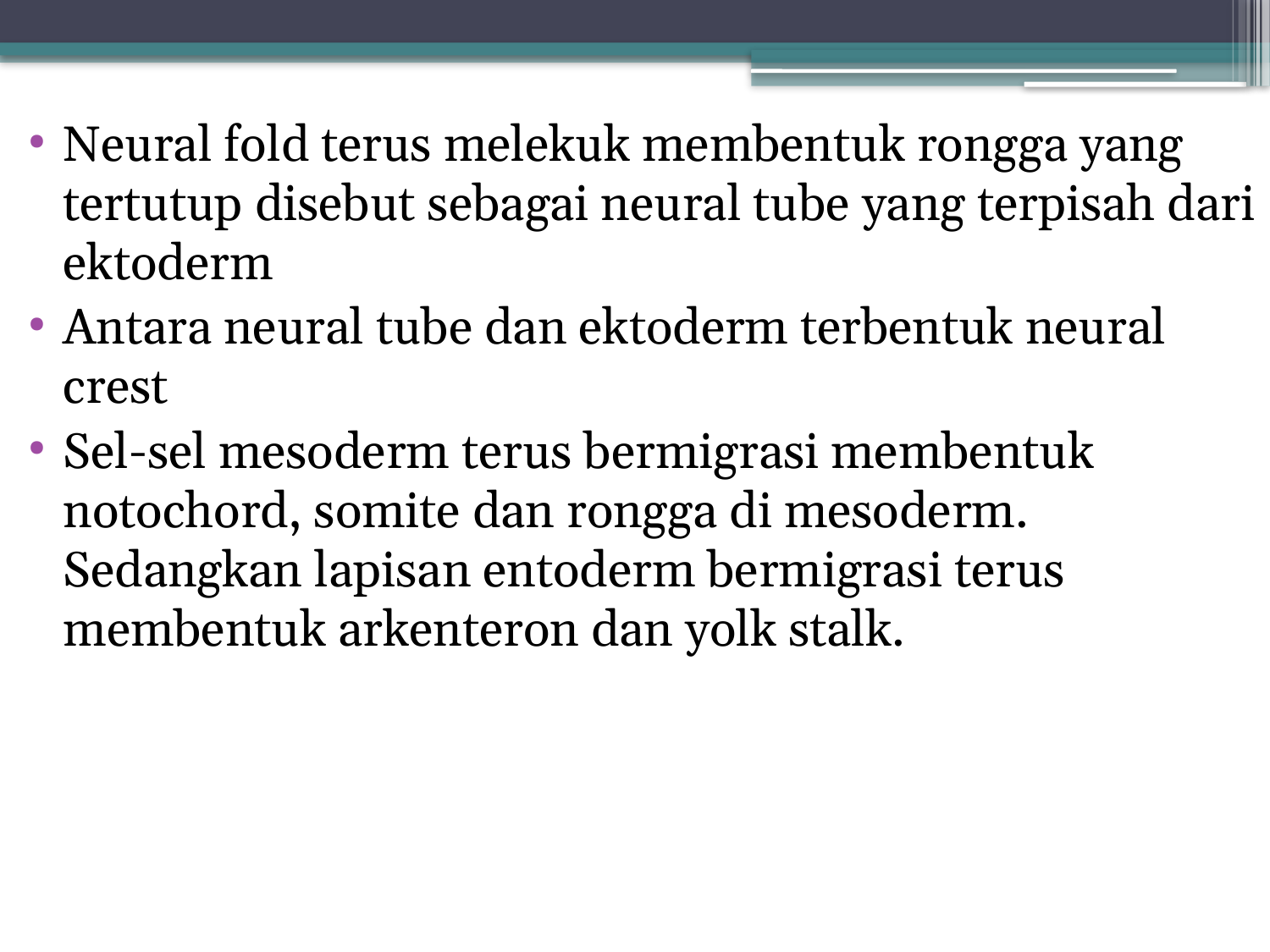

#
Neural fold terus melekuk membentuk rongga yang tertutup disebut sebagai neural tube yang terpisah dari ektoderm
Antara neural tube dan ektoderm terbentuk neural crest
Sel-sel mesoderm terus bermigrasi membentuk notochord, somite dan rongga di mesoderm. Sedangkan lapisan entoderm bermigrasi terus membentuk arkenteron dan yolk stalk.